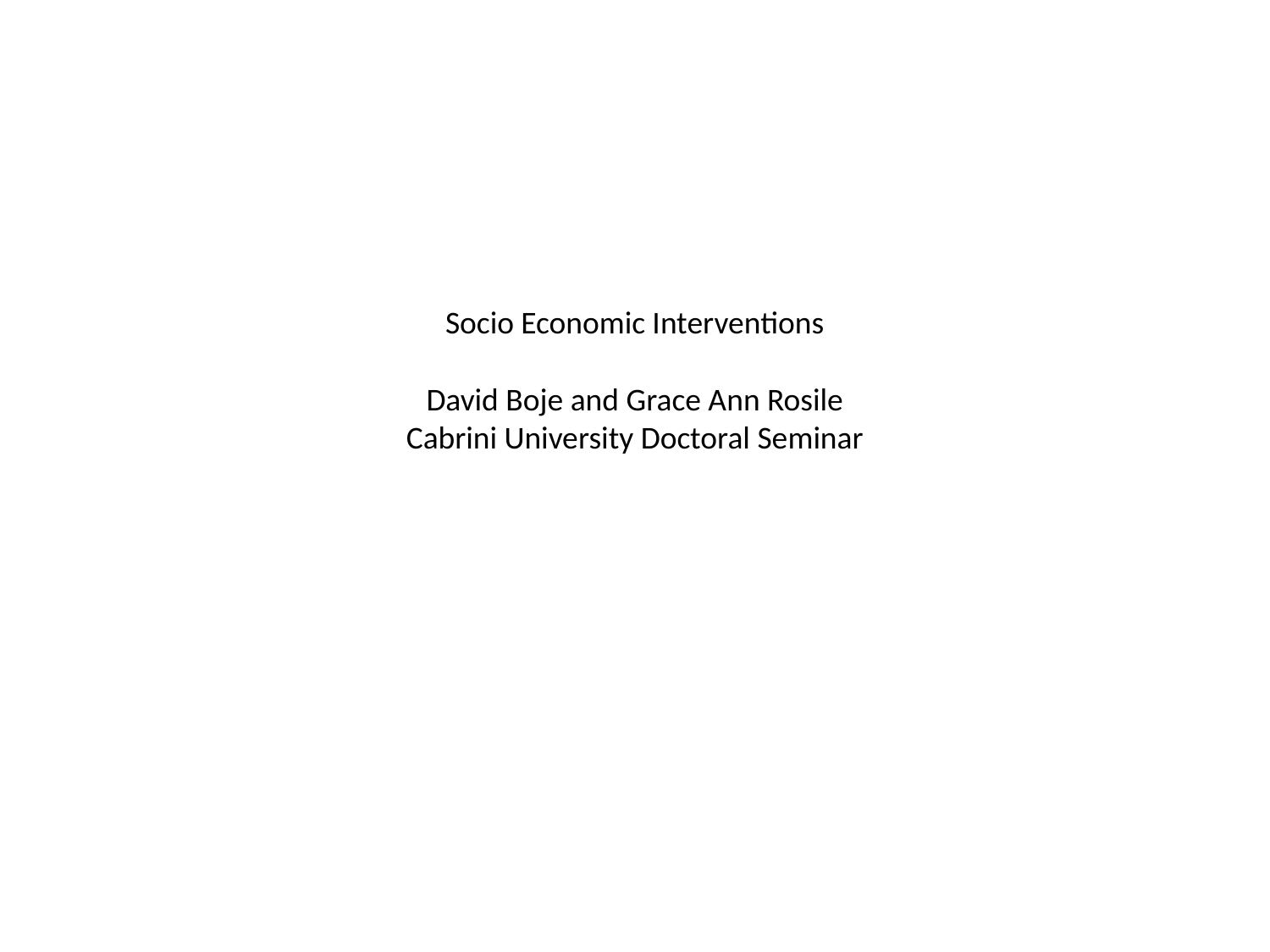

# Socio Economic Interventions David Boje and Grace Ann Rosile Cabrini University Doctoral Seminar